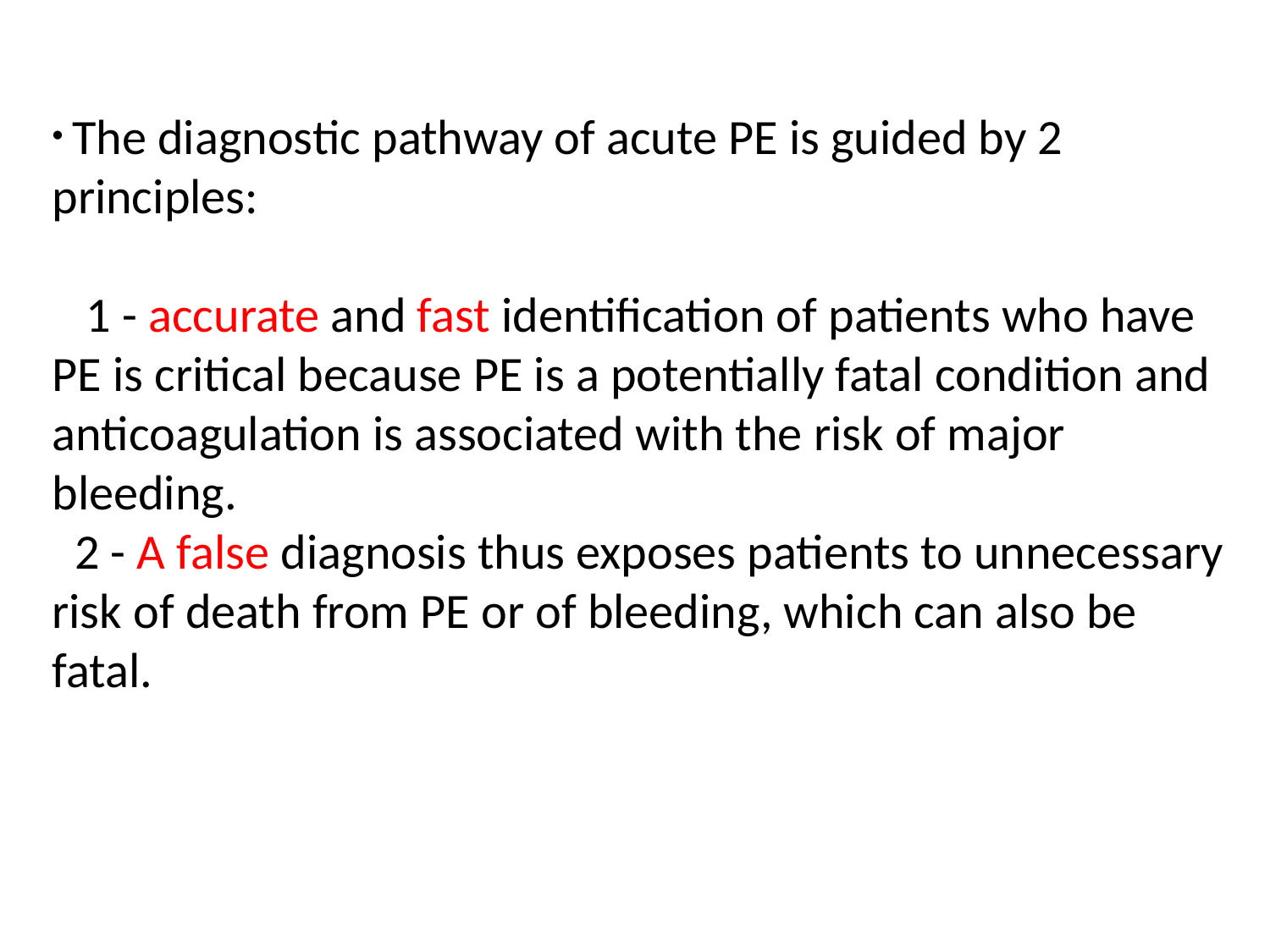

The diagnostic pathway of acute PE is guided by 2 principles:

   1 - accurate and fast identification of patients who have PE is critical because PE is a potentially fatal condition and anticoagulation is associated with the risk of major bleeding.
  2 - A false diagnosis thus exposes patients to unnecessary risk of death from PE or of bleeding, which can also be fatal.